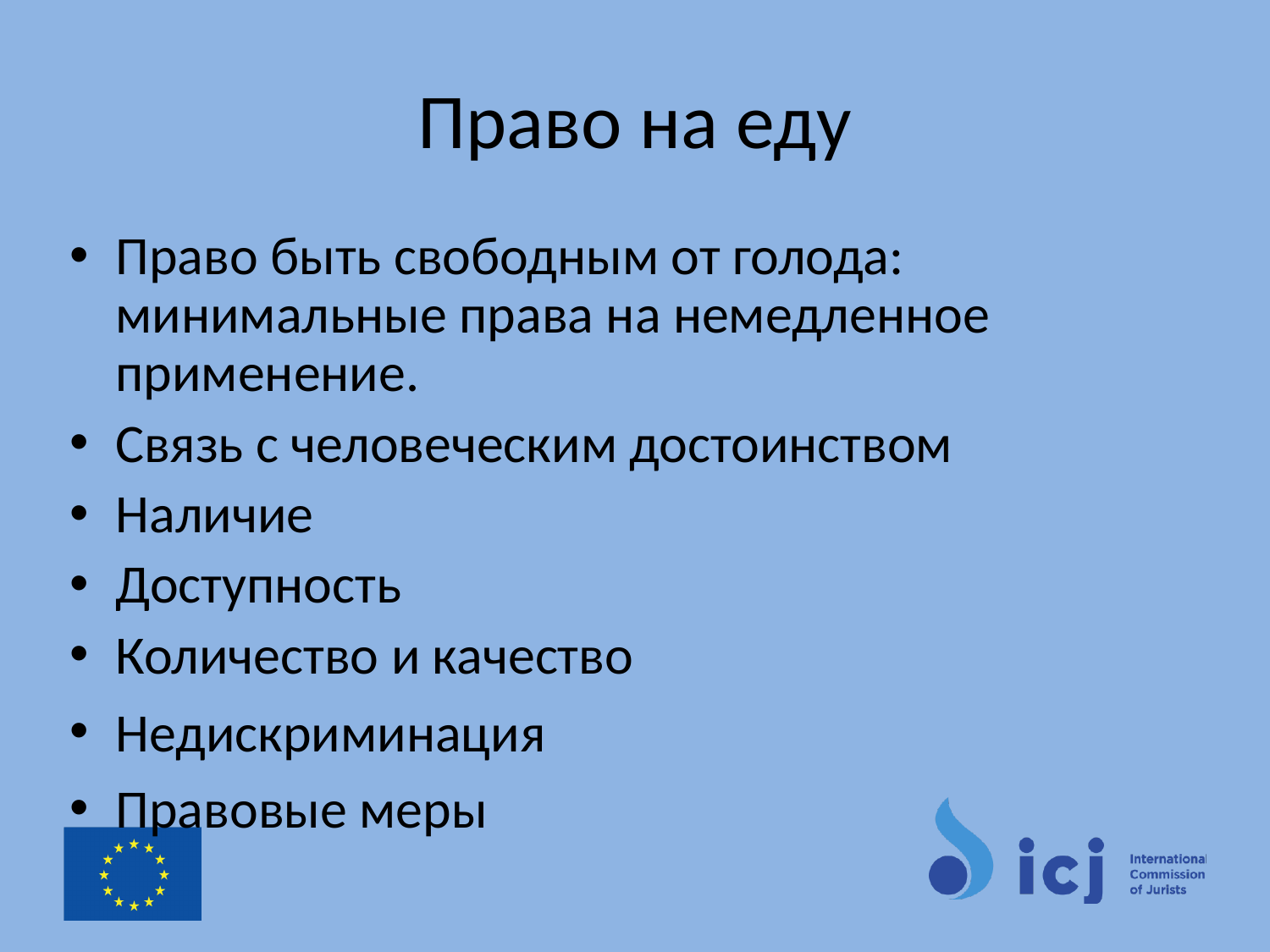

# Право на еду
Право быть свободным от голода: минимальные права на немедленное применение.
Связь с человеческим достоинством
Наличие
Доступность
Количество и качество
Недискриминация
Правовые меры